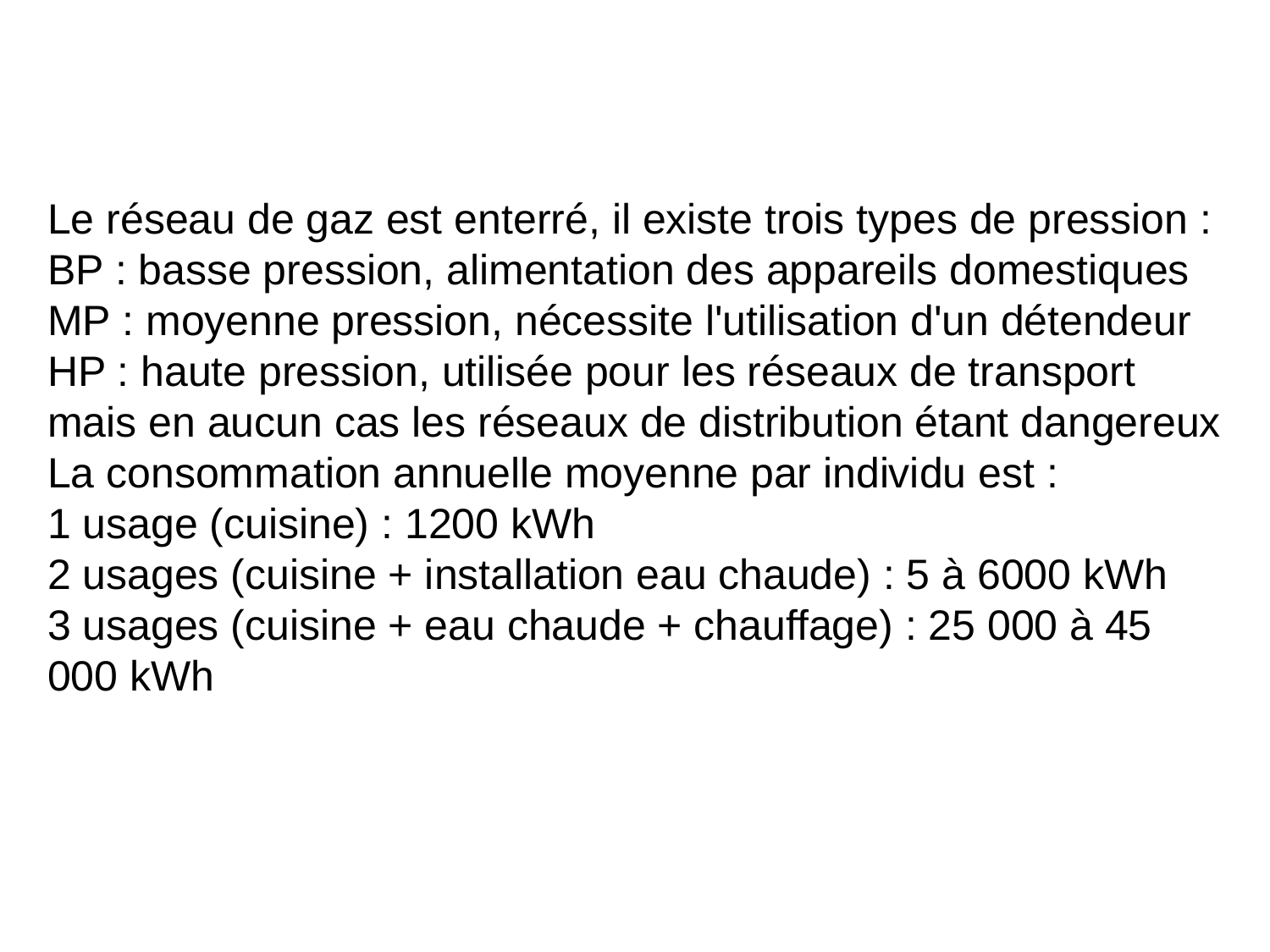

# Le réseau de gaz est enterré, il existe trois types de pression :​ BP : basse pression, alimentation des appareils domestiques​ MP : moyenne pression, nécessite l'utilisation d'un détendeur​ HP : haute pression, utilisée pour les réseaux de transport mais en aucun cas les réseaux de distribution étant dangereux​ La consommation annuelle moyenne par individu est :​ 1 usage (cuisine) : 1200 kWh​ 2 usages (cuisine + installation eau chaude) : 5 à 6000 kWh​ 3 usages (cuisine + eau chaude + chauffage) : 25 000 à 45 000 kWh